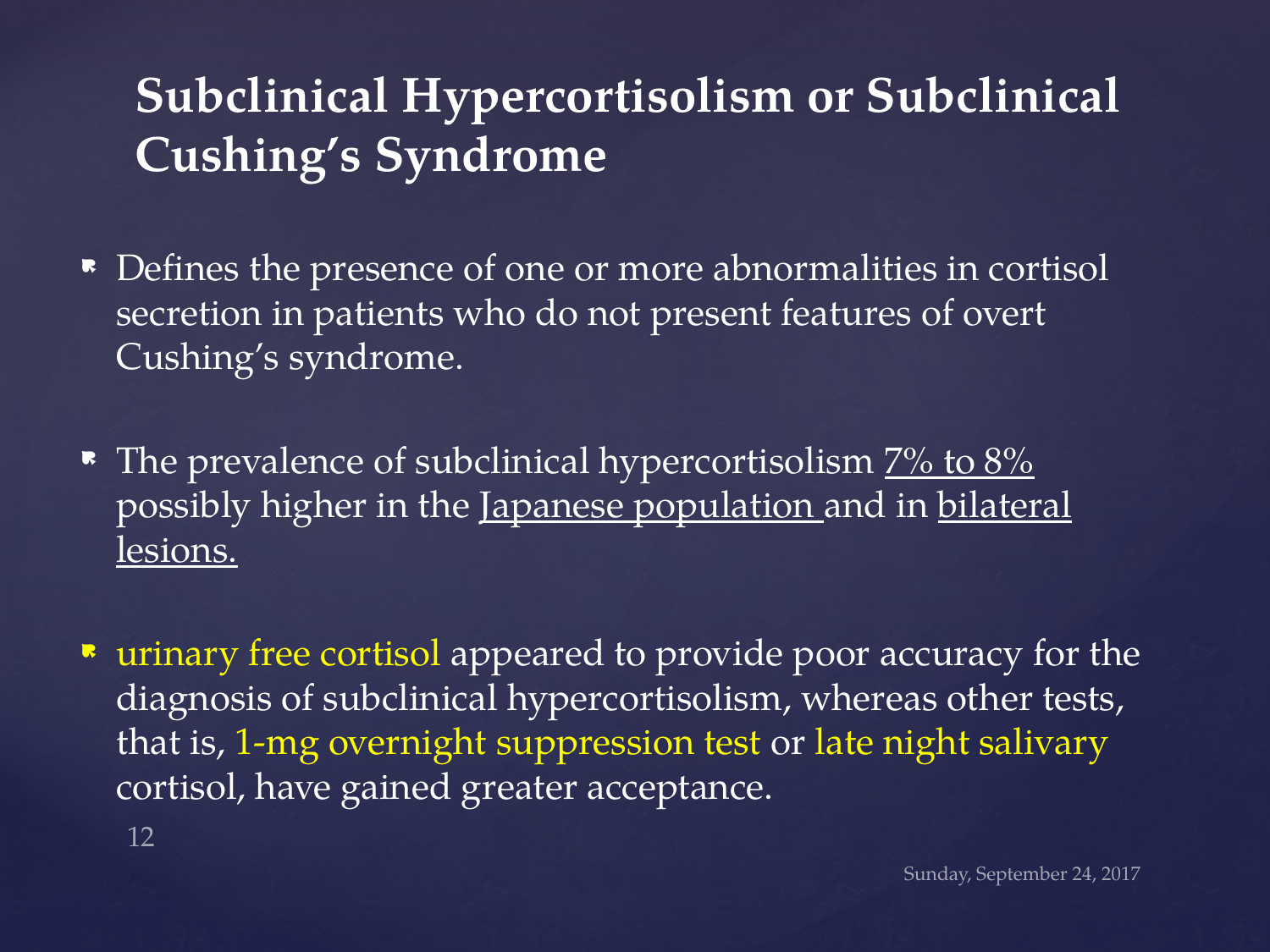

# Subclinical Hypercortisolism or Subclinical Cushing’s Syndrome
Defines the presence of one or more abnormalities in cortisol secretion in patients who do not present features of overt Cushing’s syndrome.

The prevalence of subclinical hypercortisolism 7% to 8% possibly higher in the Japanese population and in bilateral lesions.

urinary free cortisol appeared to provide poor accuracy for the diagnosis of subclinical hypercortisolism, whereas other tests, that is, 1-mg overnight suppression test or late night salivary cortisol, have gained greater acceptance.
12

Sunday, September 24, 2017